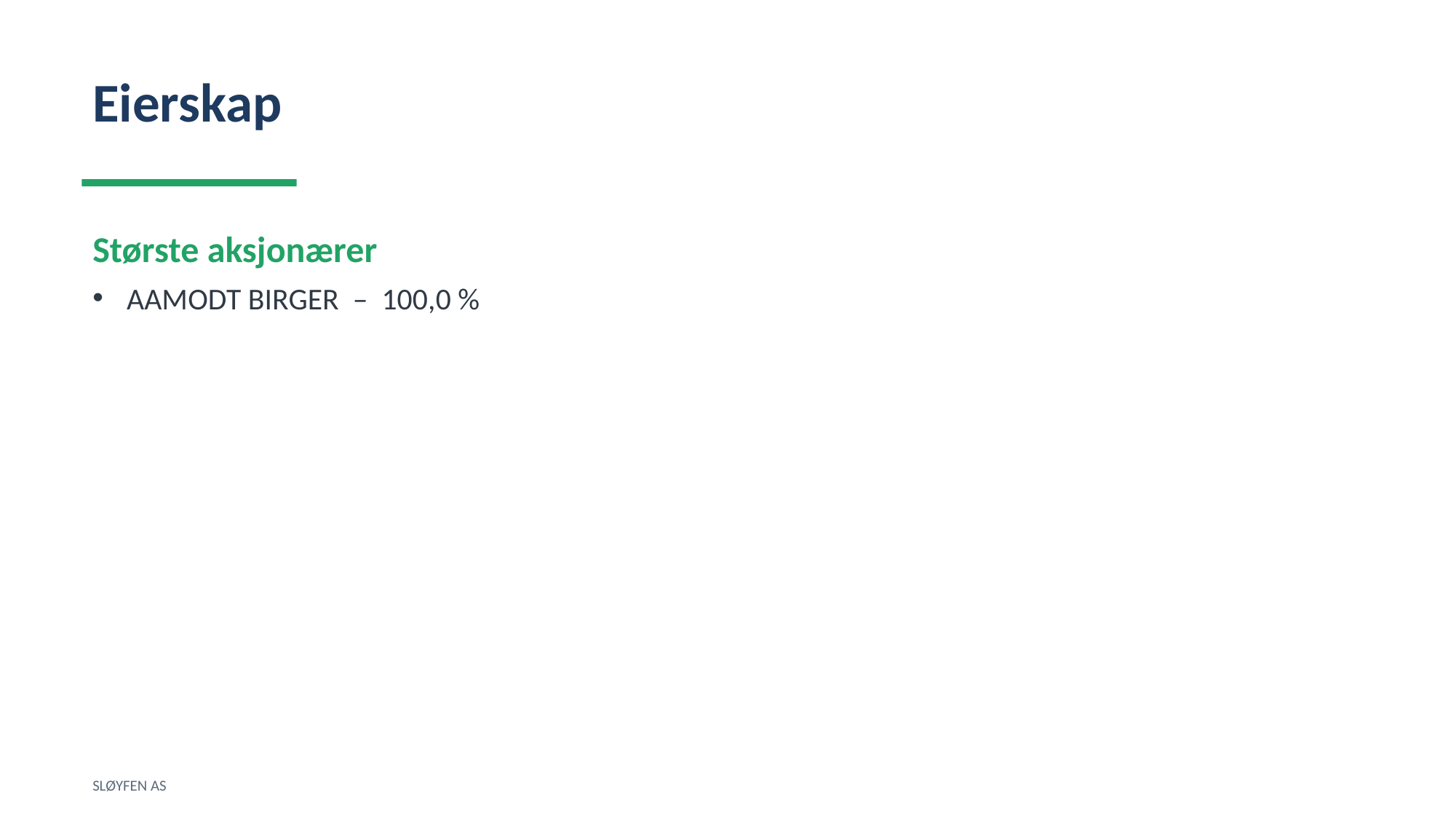

Eierskap

Største aksjonærer
AAMODT BIRGER  –  100,0 %
SLØYFEN AS